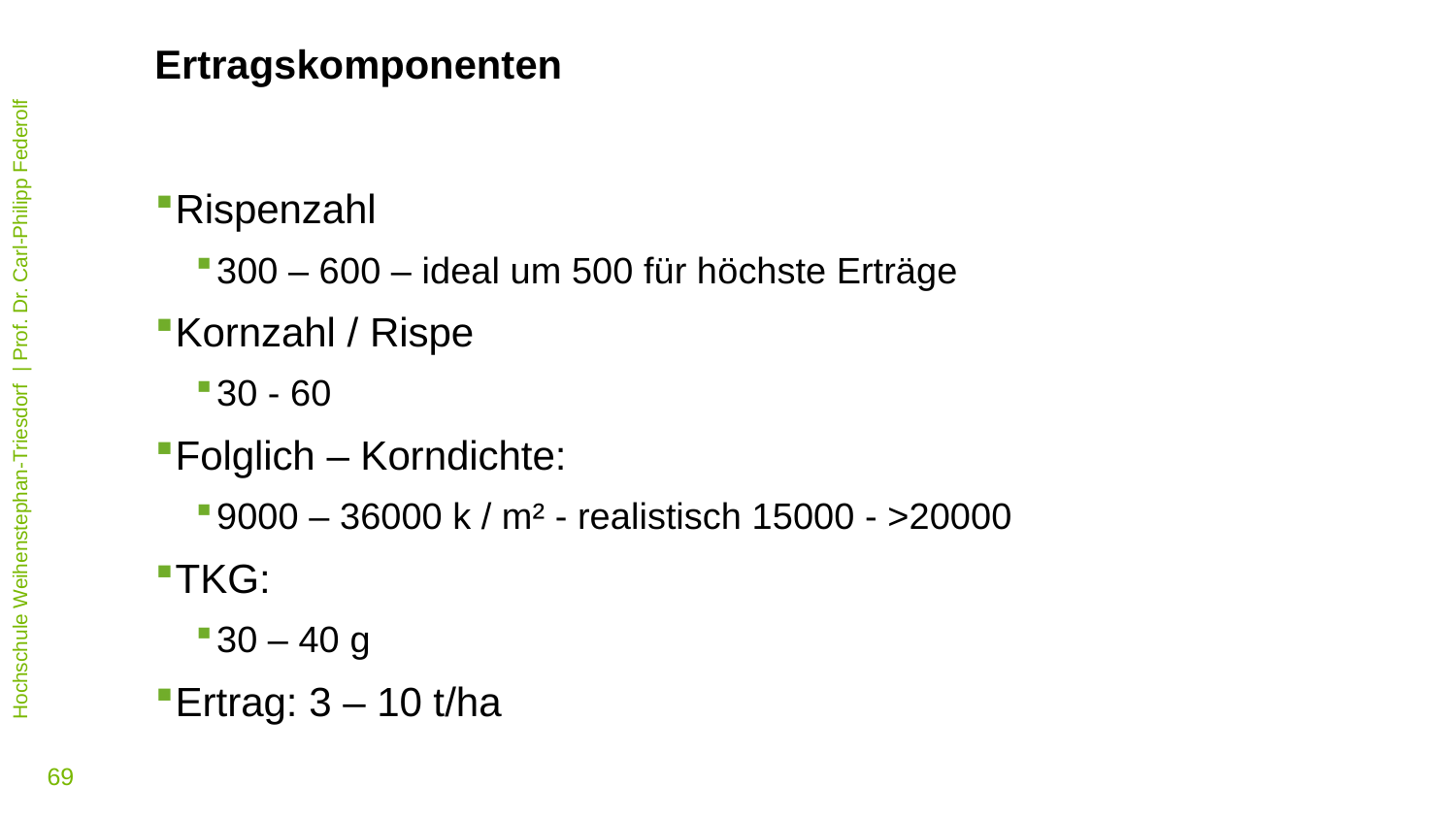

Ertragskomponenten
Rispenzahl
300 – 600 – ideal um 500 für höchste Erträge
Kornzahl / Rispe
30 - 60
Folglich – Korndichte:
9000 – 36000 k / m² - realistisch 15000 - >20000
TKG:
30 – 40 g
Ertrag: 3 – 10 t/ha